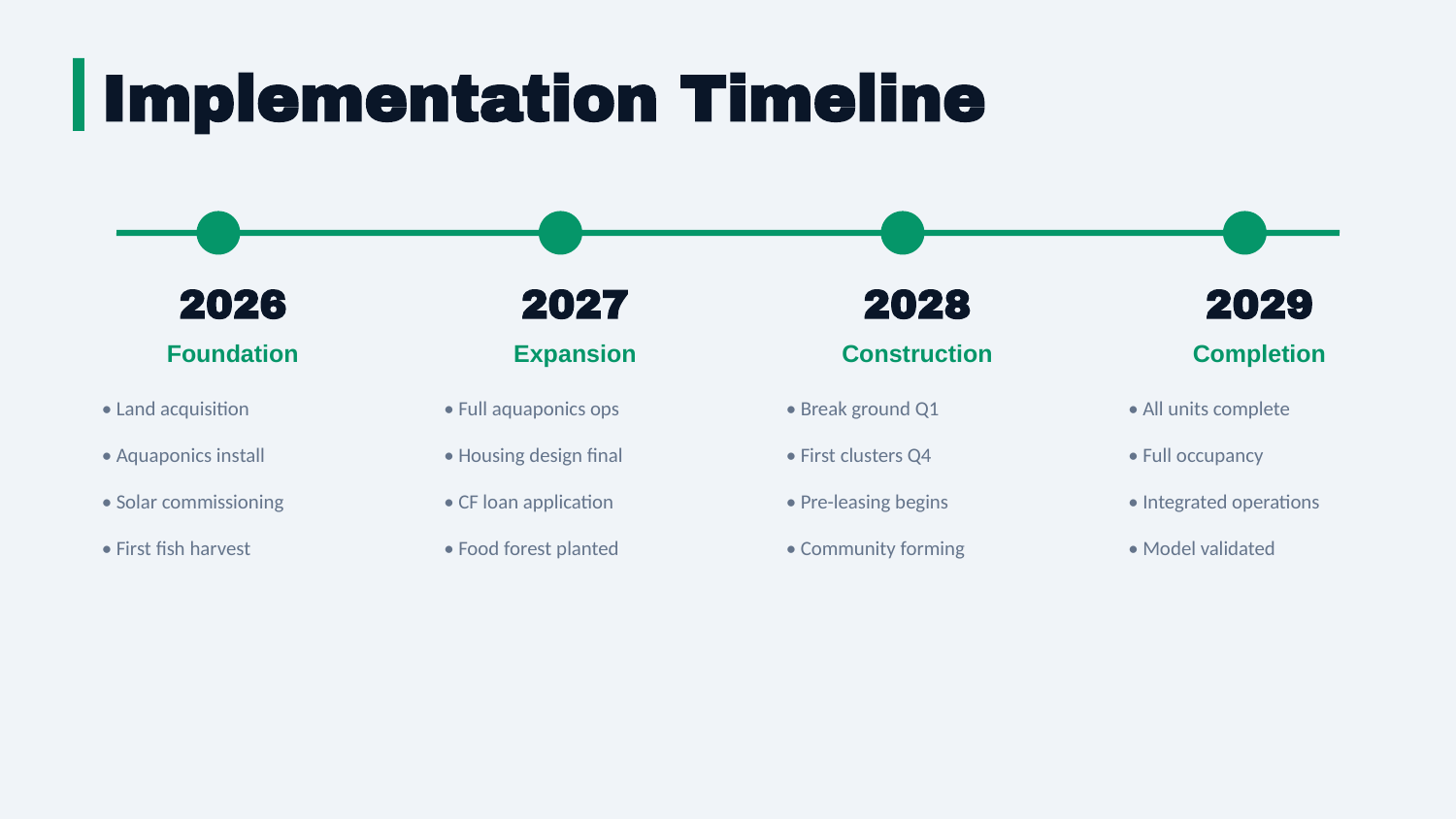

Implementation Timeline

2026
2027
2028
2029
Foundation
Expansion
Construction
Completion
• Land acquisition
• Full aquaponics ops
• Break ground Q1
• All units complete
• Aquaponics install
• Housing design final
• First clusters Q4
• Full occupancy
• Solar commissioning
• CF loan application
• Pre-leasing begins
• Integrated operations
• First fish harvest
• Food forest planted
• Community forming
• Model validated